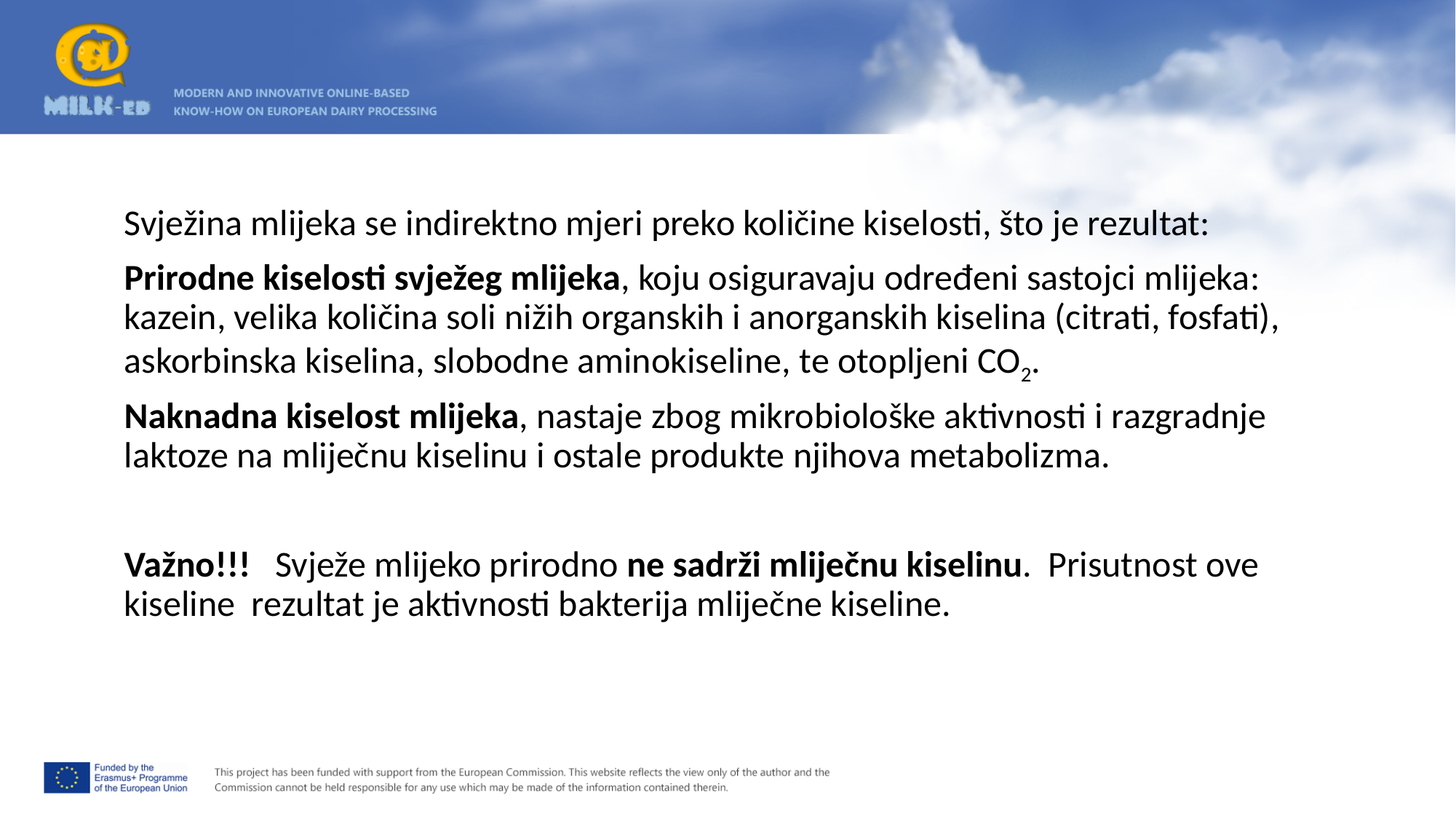

Svježina mlijeka se indirektno mjeri preko količine kiselosti, što je rezultat:
Prirodne kiselosti svježeg mlijeka, koju osiguravaju određeni sastojci mlijeka:  kazein, velika količina soli nižih organskih i anorganskih kiselina (citrati, fosfati), askorbinska kiselina, slobodne aminokiseline, te otopljeni CO2.
Naknadna kiselost mlijeka, nastaje zbog mikrobiološke aktivnosti i razgradnje laktoze na mliječnu kiselinu i ostale produkte njihova metabolizma.

Važno!!!   Svježe mlijeko prirodno ne sadrži mliječnu kiselinu.  Prisutnost ove kiseline  rezultat je aktivnosti bakterija mliječne kiseline.